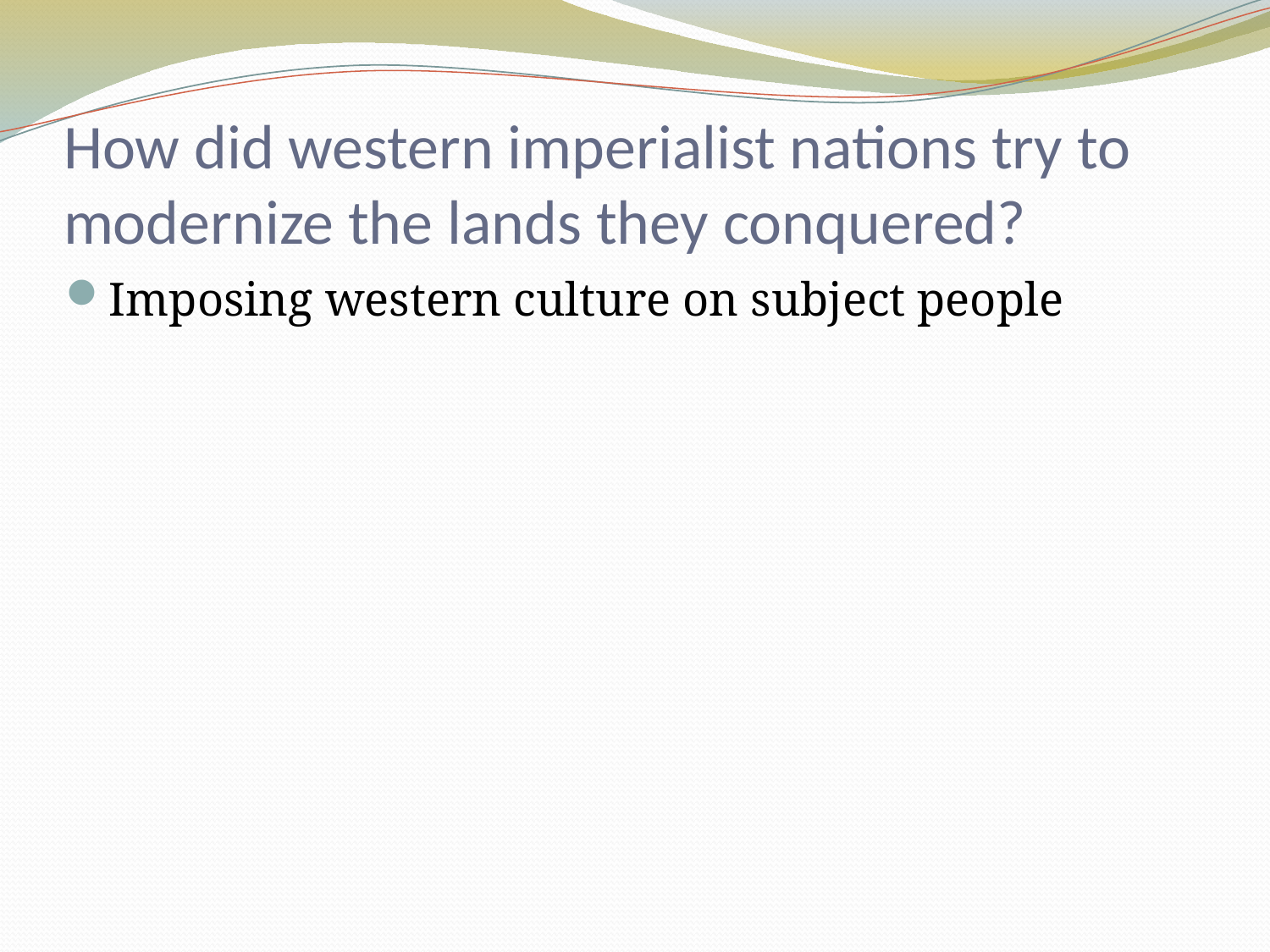

# How did western imperialist nations try to modernize the lands they conquered?
Imposing western culture on subject people